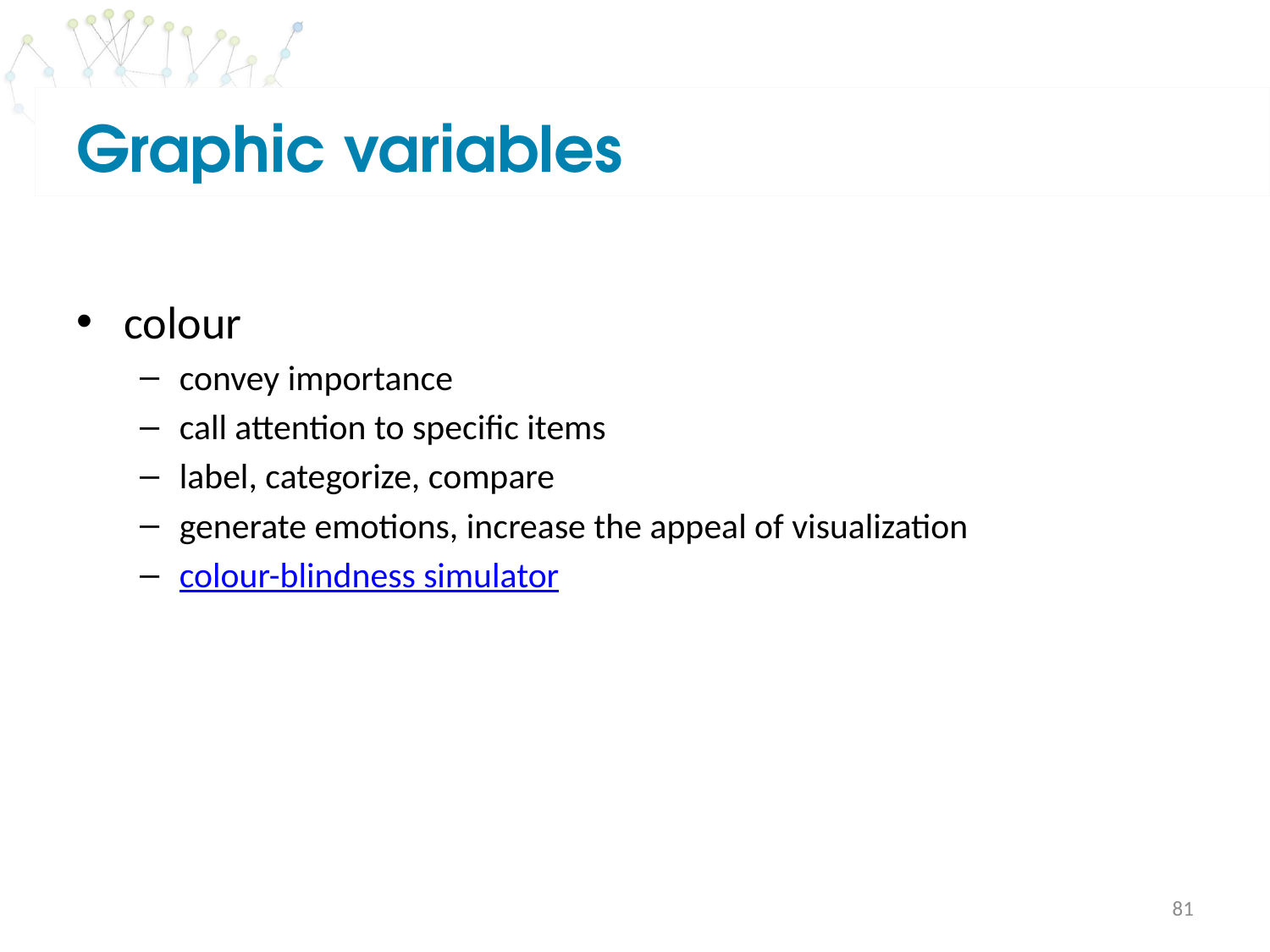

# Graphic variables

colour
convey importance
call attention to specific items
label, categorize, compare
generate emotions, increase the appeal of visualization
colour-blindness simulator

81